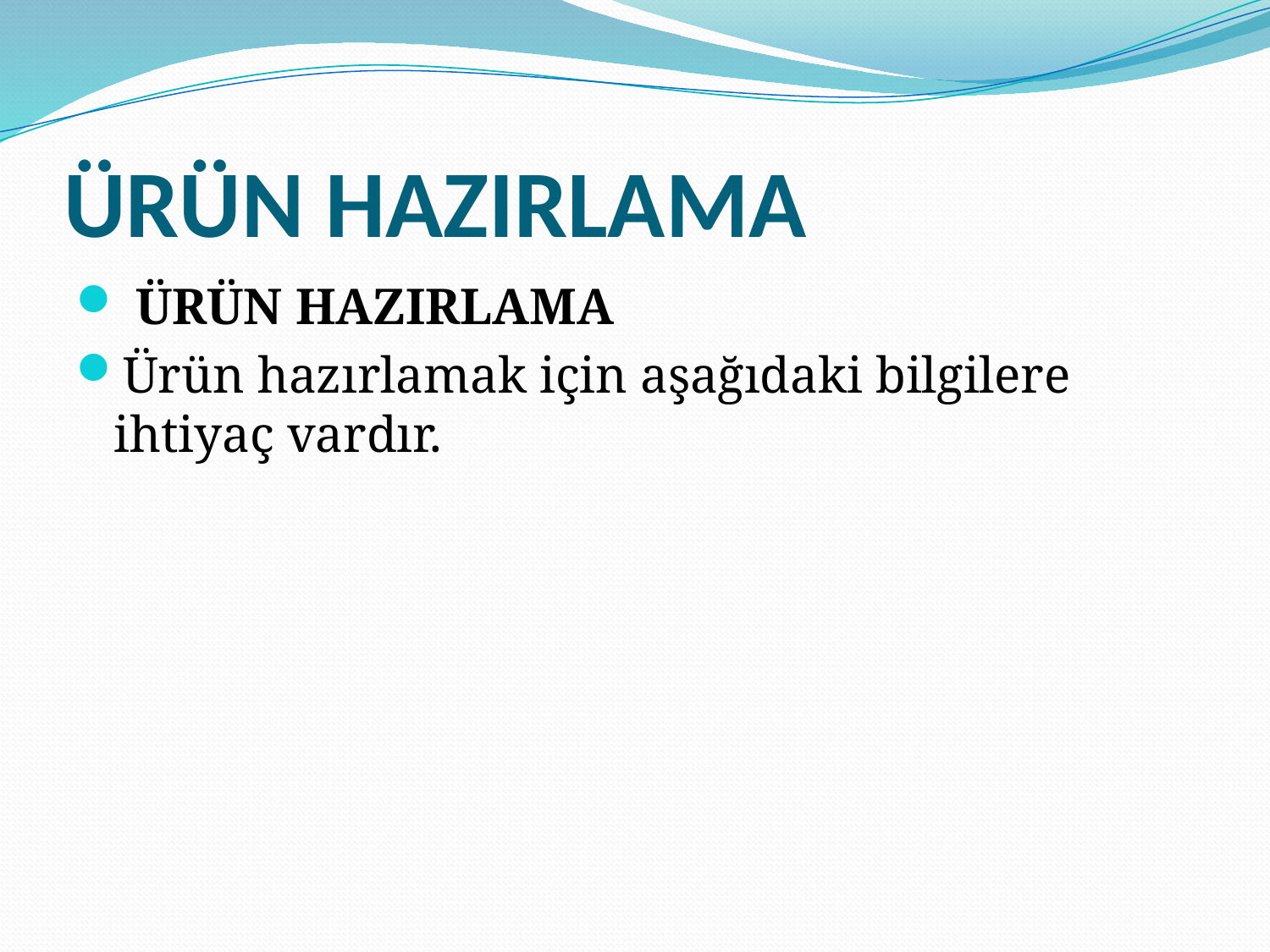

# ÜRÜN HAZIRLAMA
 ÜRÜN HAZIRLAMA
Ürün hazırlamak için aşağıdaki bilgilere ihtiyaç vardır.